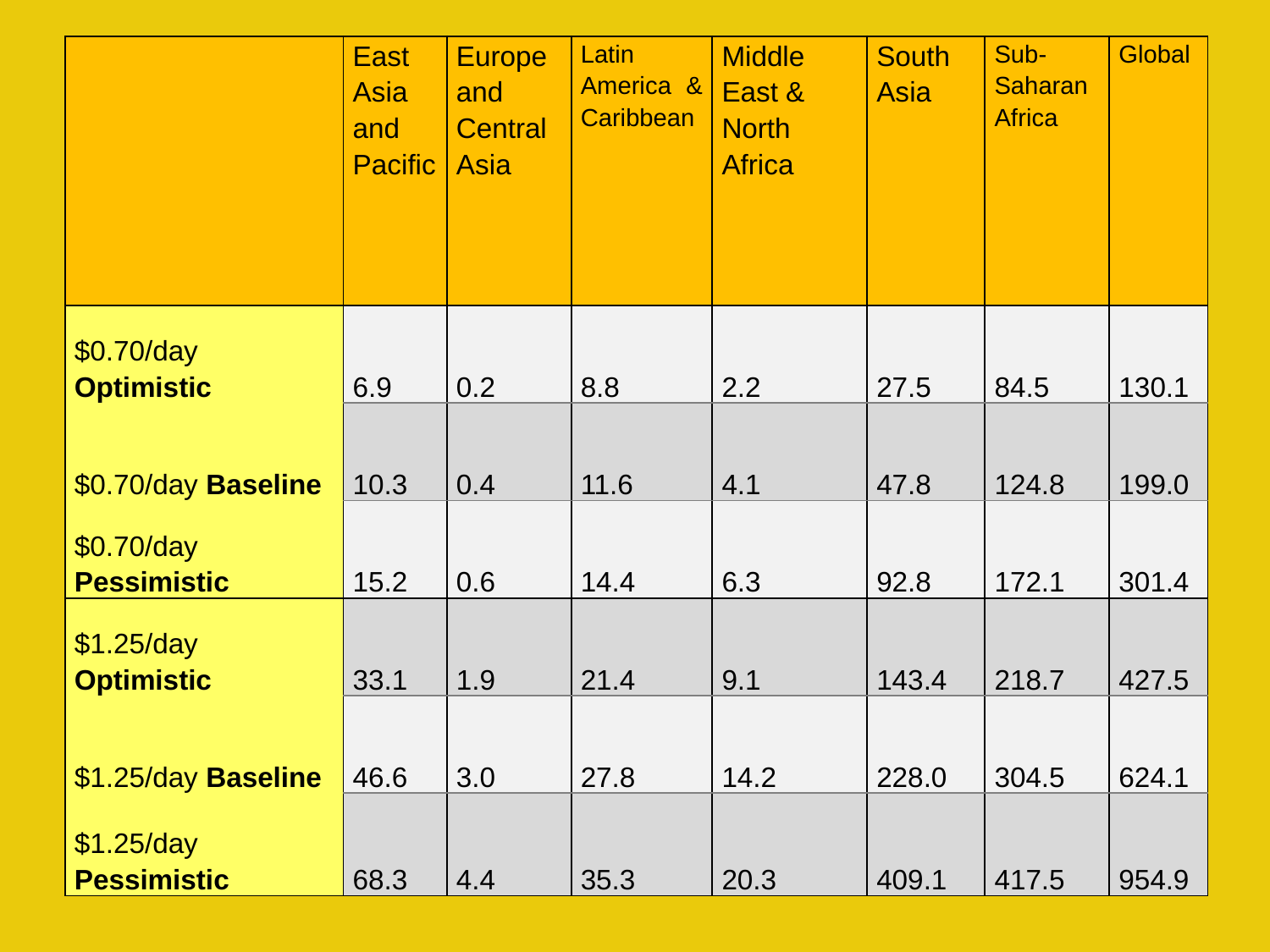

|  | East Asia and Pacific | Europe and Central Asia | Latin America & Caribbean | Middle East & North Africa | South Asia | Sub-Saharan Africa | Global |
| --- | --- | --- | --- | --- | --- | --- | --- |
| $0.70/day Optimistic | 6.9 | 0.2 | 8.8 | 2.2 | 27.5 | 84.5 | 130.1 |
| $0.70/day Baseline | 10.3 | 0.4 | 11.6 | 4.1 | 47.8 | 124.8 | 199.0 |
| $0.70/day Pessimistic | 15.2 | 0.6 | 14.4 | 6.3 | 92.8 | 172.1 | 301.4 |
| $1.25/day Optimistic | 33.1 | 1.9 | 21.4 | 9.1 | 143.4 | 218.7 | 427.5 |
| $1.25/day Baseline | 46.6 | 3.0 | 27.8 | 14.2 | 228.0 | 304.5 | 624.1 |
| $1.25/day Pessimistic | 68.3 | 4.4 | 35.3 | 20.3 | 409.1 | 417.5 | 954.9 |